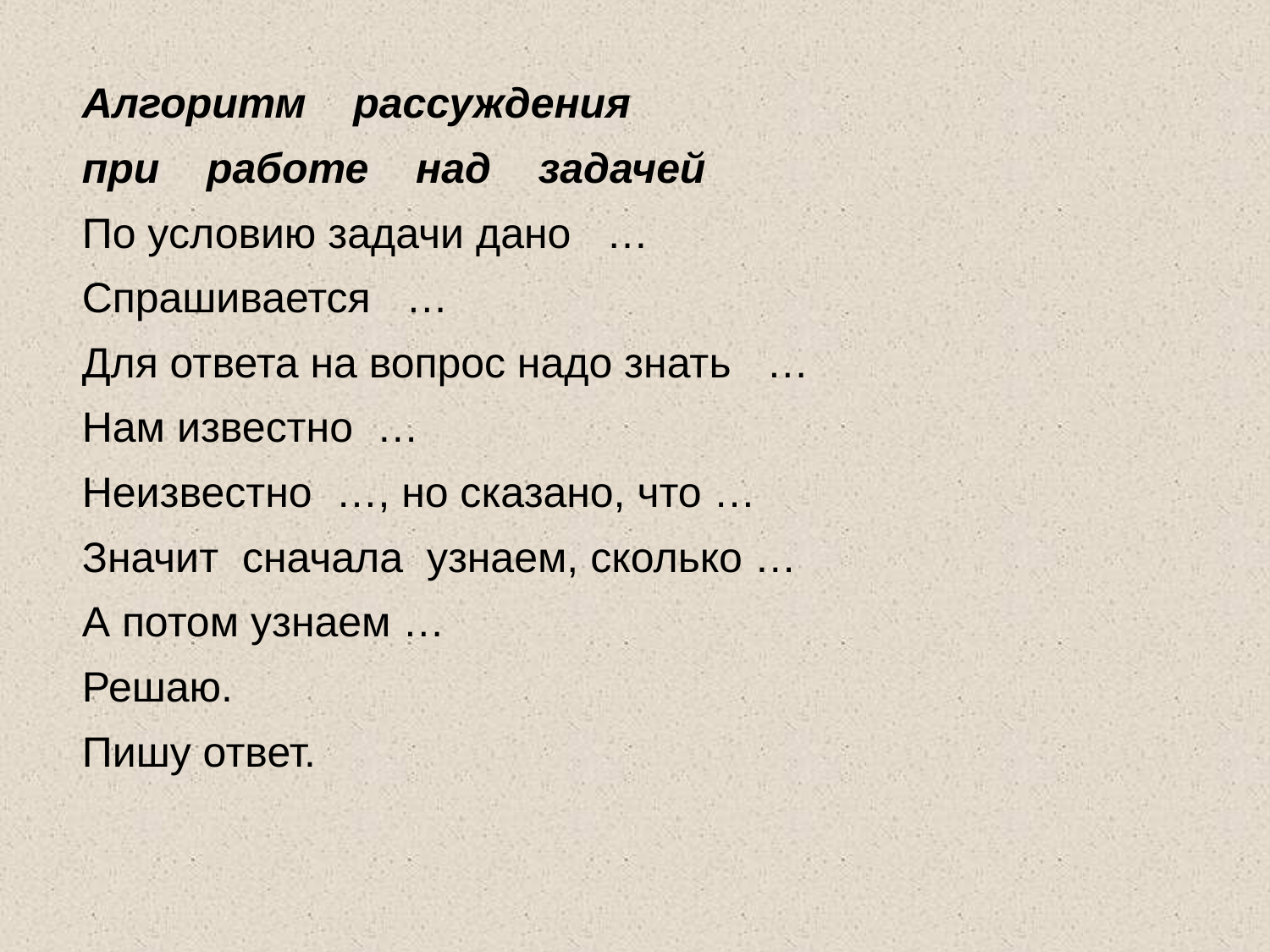

Алгоритм    рассуждения
при    работе    над    задачей
По условию задачи дано   …
Спрашивается   …
Для ответа на вопрос надо знать   …
Нам известно  …
Неизвестно  …, но сказано, что …
Значит  сначала  узнаем, сколько …
А потом узнаем …
Решаю.
Пишу ответ.